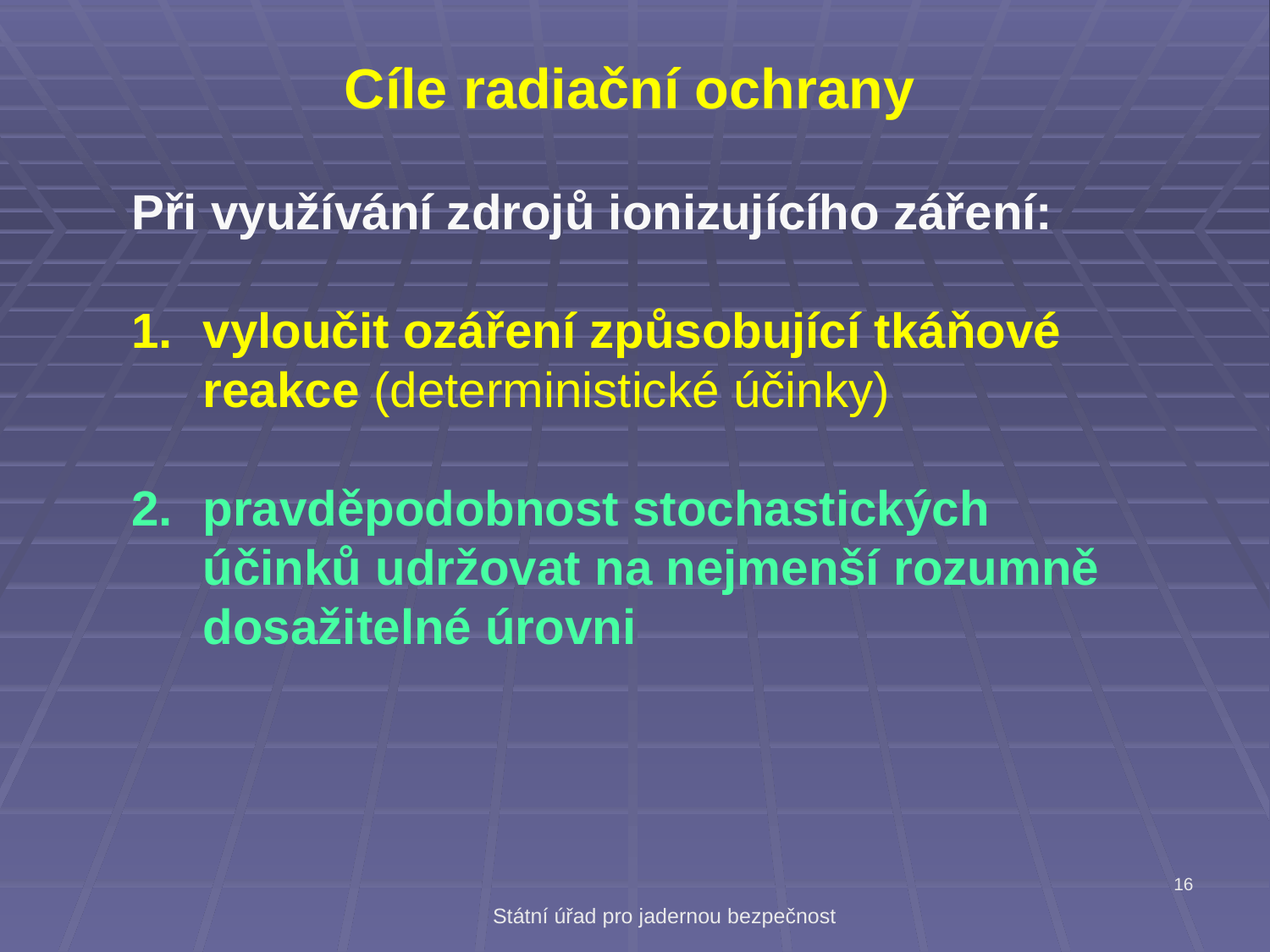

Cíle radiační ochrany
Při využívání zdrojů ionizujícího záření:

vyloučit ozáření způsobující tkáňové reakce (deterministické účinky)

pravděpodobnost stochastických účinků udržovat na nejmenší rozumně dosažitelné úrovni
16
Státní úřad pro jadernou bezpečnost